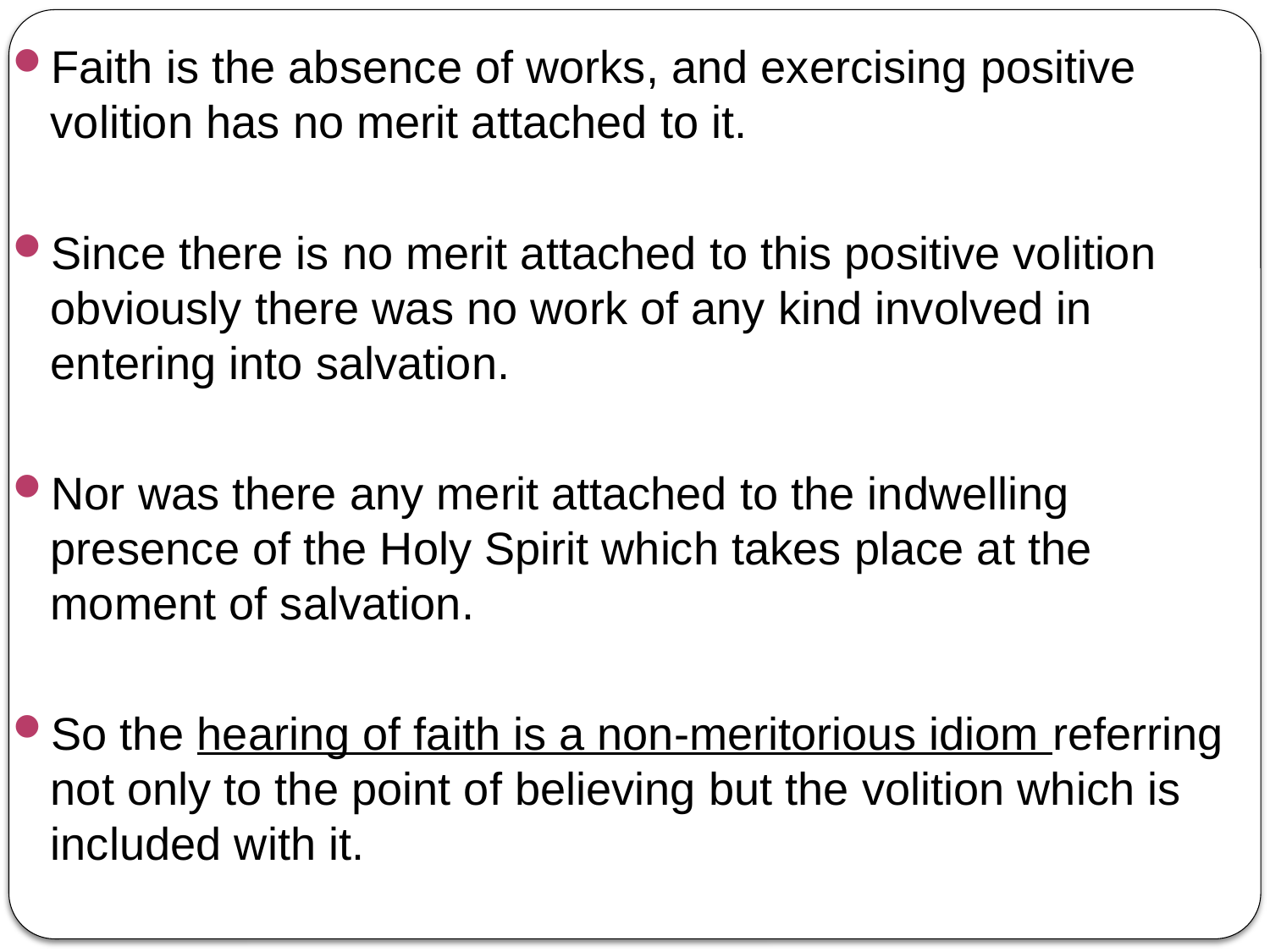

Faith is the absence of works, and exercising positive volition has no merit attached to it.

Since there is no merit attached to this positive volition obviously there was no work of any kind involved in entering into salvation.

Nor was there any merit attached to the indwelling presence of the Holy Spirit which takes place at the moment of salvation.

So the hearing of faith is a non-meritorious idiom referring not only to the point of believing but the volition which is included with it.